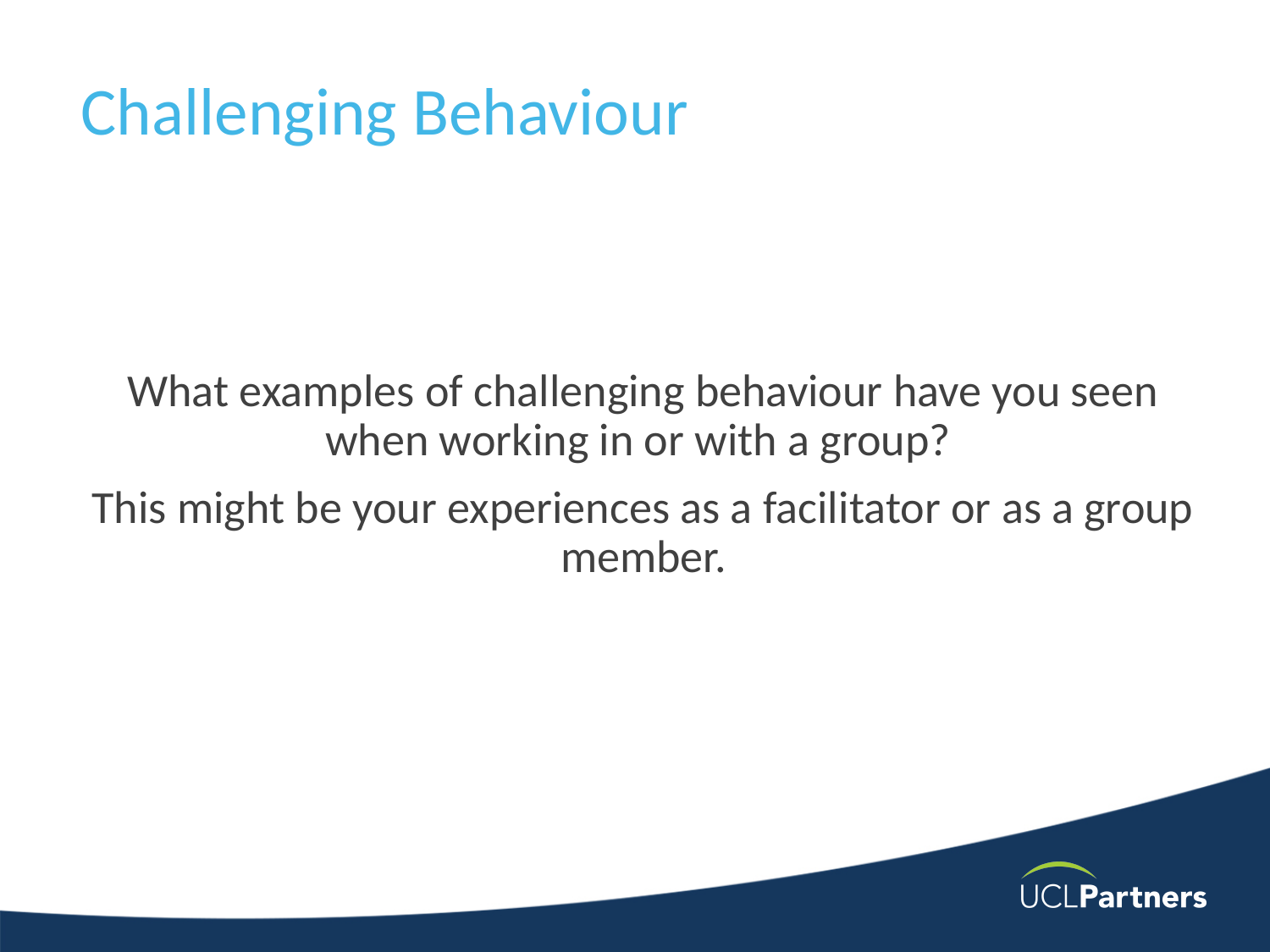

# Challenging Behaviour
What examples of challenging behaviour have you seen when working in or with a group?
This might be your experiences as a facilitator or as a group member.